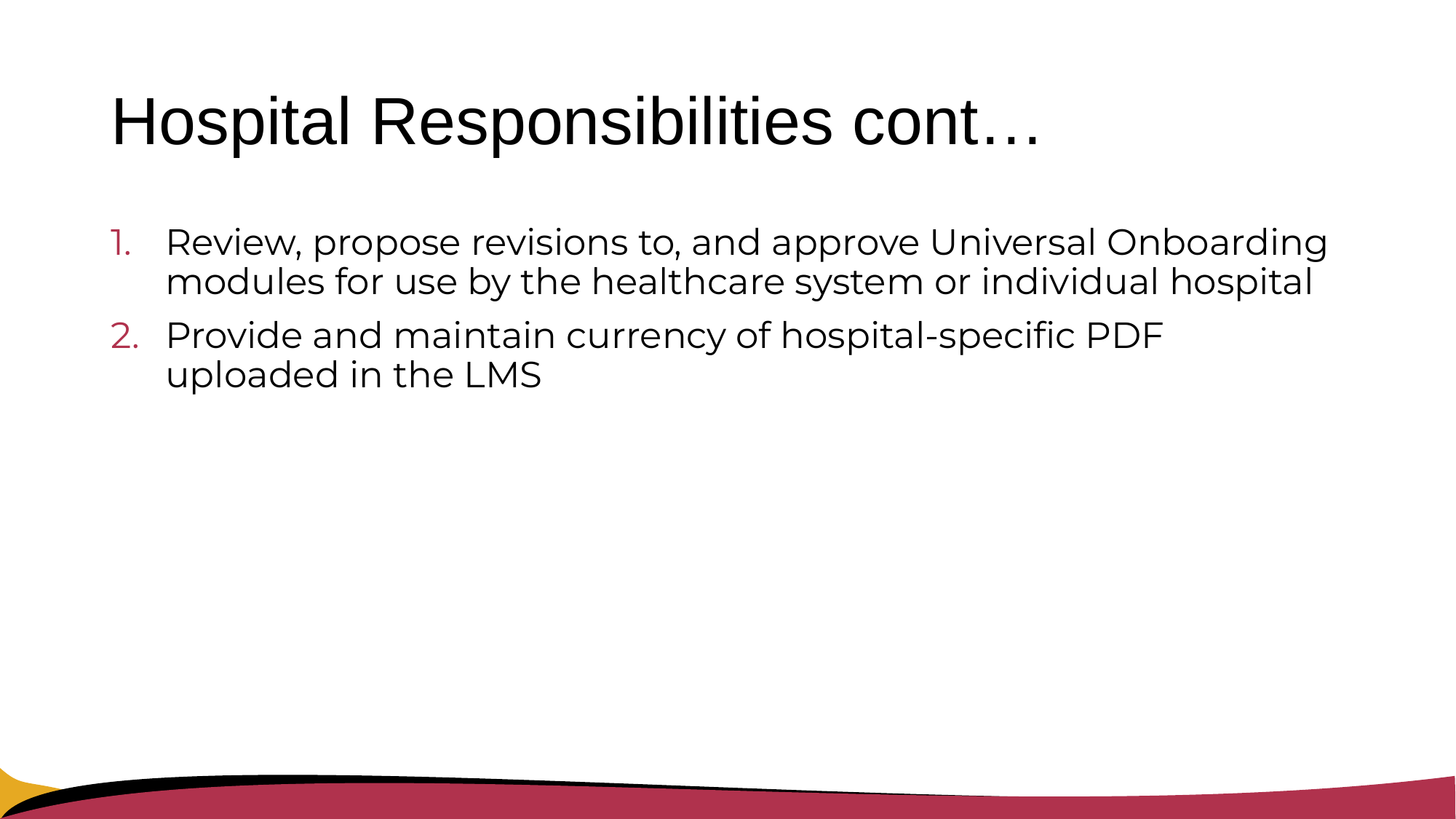

# Hospital Responsibilities cont…
Review, propose revisions to, and approve Universal Onboarding modules for use by the healthcare system or individual hospital
Provide and maintain currency of hospital-specific PDF uploaded in the LMS